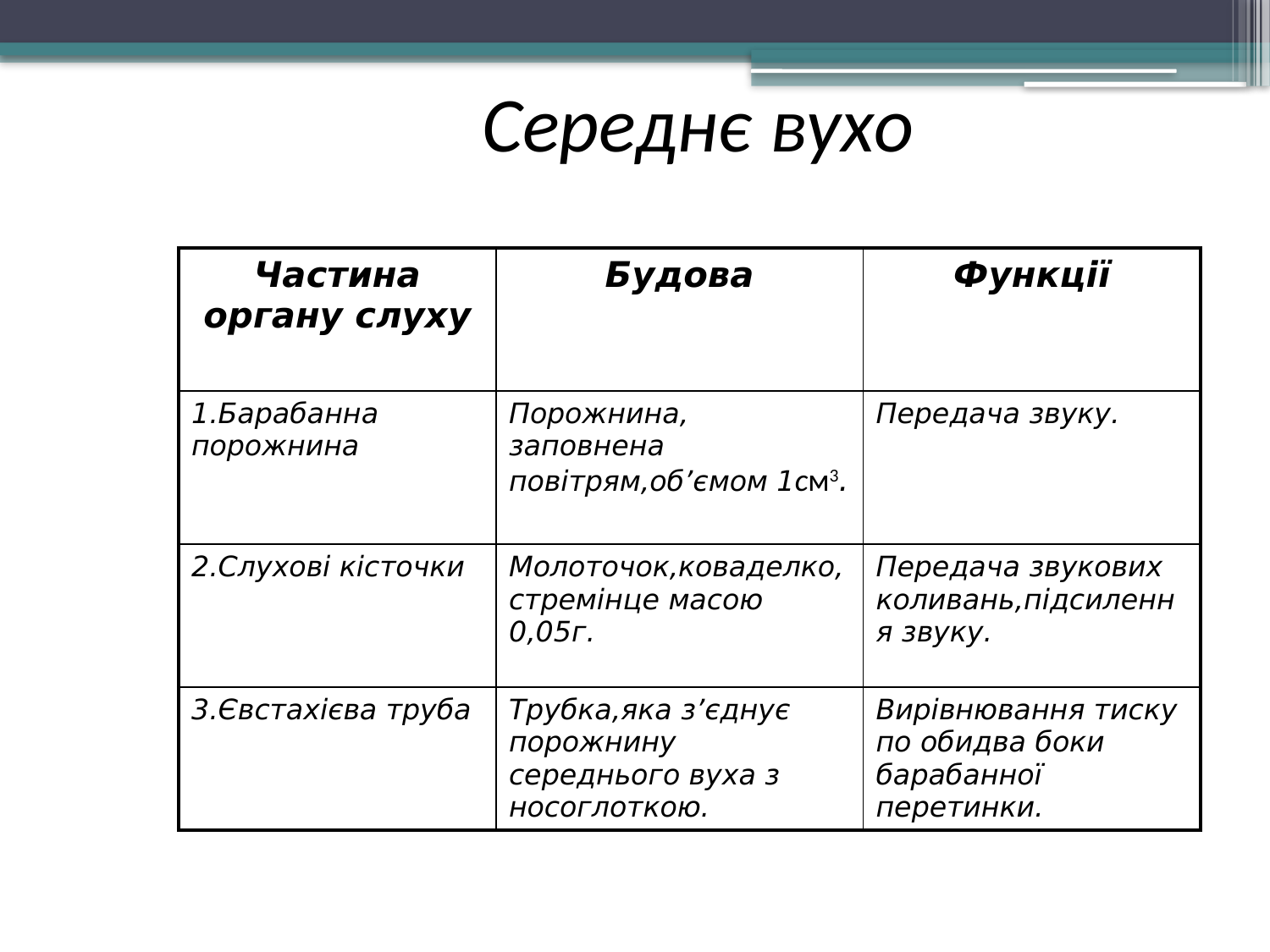

# Середнє вухо
| Частина органу слуху | Будова | Функції |
| --- | --- | --- |
| 1.Барабанна порожнина | Порожнина, заповнена повітрям,об’ємом 1см3. | Передача звуку. |
| 2.Слухові кісточки | Молоточок,коваделко,стремінце масою 0,05г. | Передача звукових коливань,підсилення звуку. |
| 3.Євстахієва труба | Трубка,яка з’єднує порожнину середнього вуха з носоглоткою. | Вирівнювання тиску по обидва боки барабанної перетинки. |